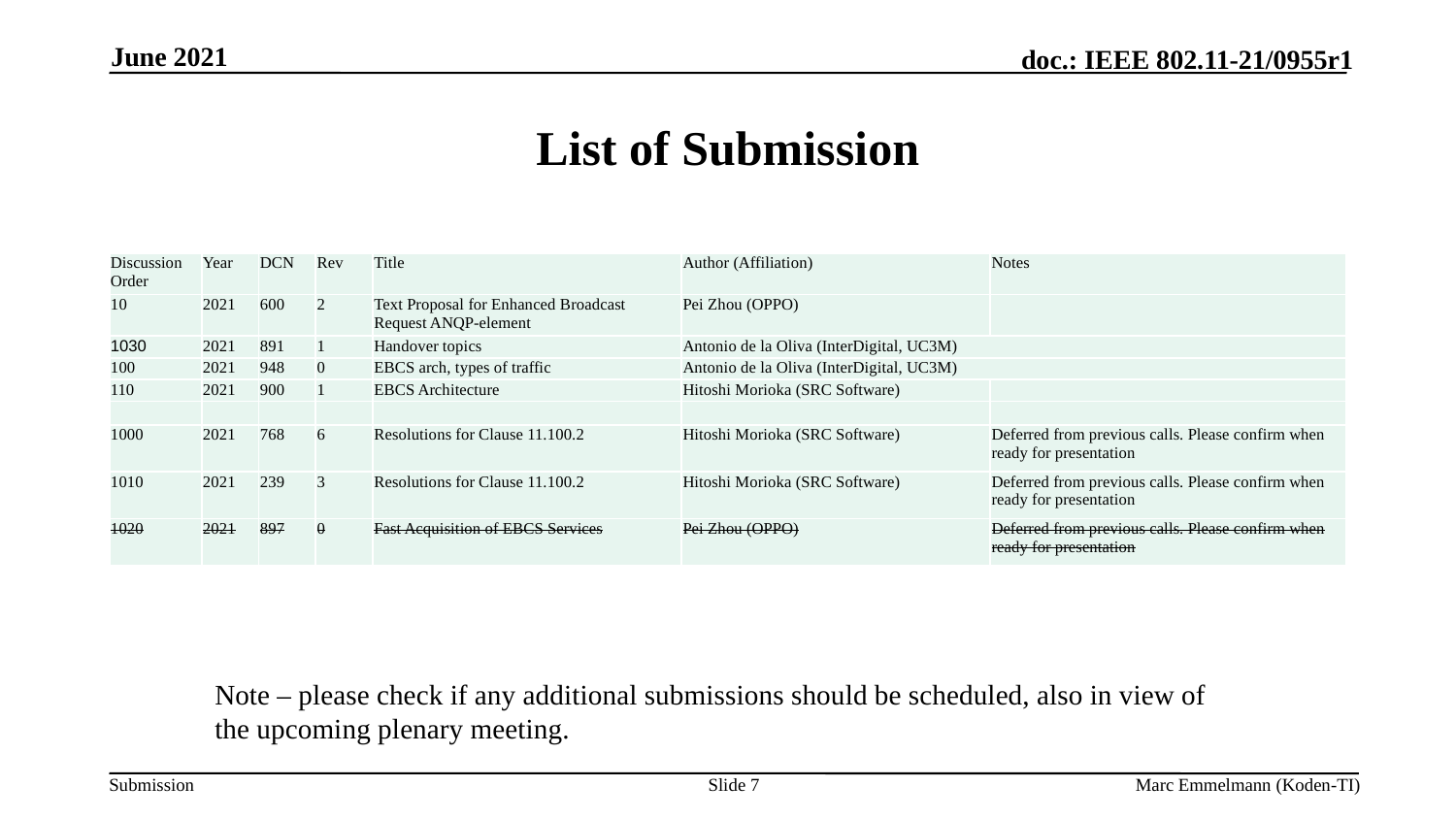

June 2021
# List of Submission
| Discussion Order | Year | DCN | Rev | Title | Author (Affiliation) | Notes |
| --- | --- | --- | --- | --- | --- | --- |
| 10 | 2021 | 600 | 2 | Text Proposal for Enhanced Broadcast Request ANQP-element | Pei Zhou (OPPO) |  |
| 1030 | 2021 | 891 | 1 | Handover topics | Antonio de la Oliva (InterDigital, UC3M) |  |
| 100 | 2021 | 948 | 0 | EBCS arch, types of traffic | Antonio de la Oliva (InterDigital, UC3M) |  |
| 110 | 2021 | 900 | 1 | EBCS Architecture | Hitoshi Morioka (SRC Software) |  |
|  |  |  |  |  |  |  |
| 1000 | 2021 | 768 | 6 | Resolutions for Clause 11.100.2 | Hitoshi Morioka (SRC Software) | Deferred from previous calls. Please confirm when ready for presentation |
| 1010 | 2021 | 239 | 3 | Resolutions for Clause 11.100.2 | Hitoshi Morioka (SRC Software) | Deferred from previous calls. Please confirm when ready for presentation |
| 1020 | 2021 | 897 | 0 | Fast Acquisition of EBCS Services | Pei Zhou (OPPO) | Deferred from previous calls. Please confirm when ready for presentation |
Note – please check if any additional submissions should be scheduled, also in view of the upcoming plenary meeting.
Slide 7
Marc Emmelmann (Koden-TI)